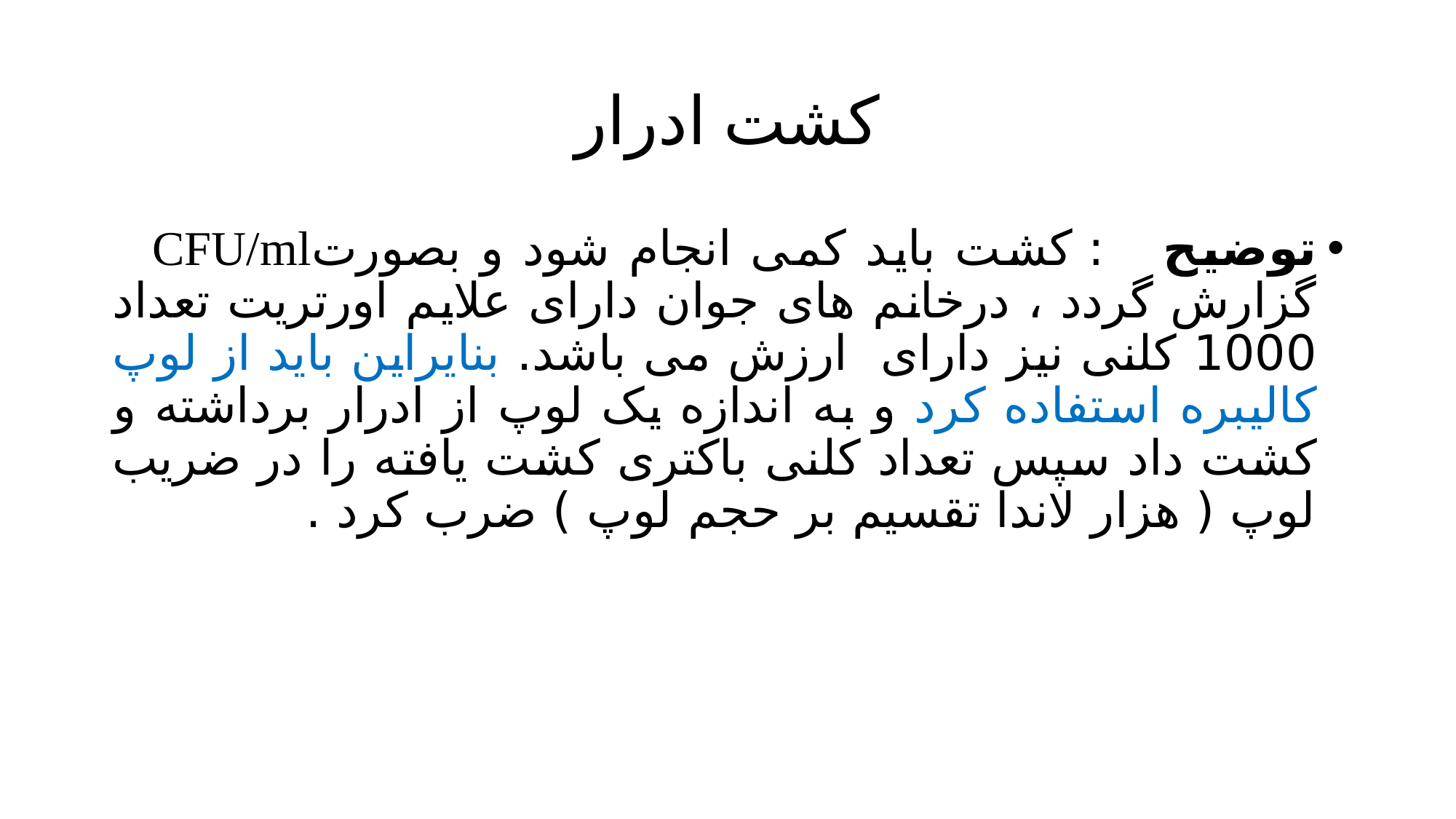

# کشت ادرار
توضیح   : کشت باید کمی انجام شود و بصورتCFU/ml   گزارش گردد ، درخانم های جوان دارای علایم اورتریت تعداد 1000 کلنی نیز دارای  ارزش می باشد. بنایراین باید از لوپ کالیبره استفاده کرد و به اندازه یک لوپ از ادرار برداشته و کشت داد سپس تعداد کلنی باکتری کشت یافته را در ضریب لوپ ( هزار لاندا تقسیم بر حجم لوپ ) ضرب کرد .